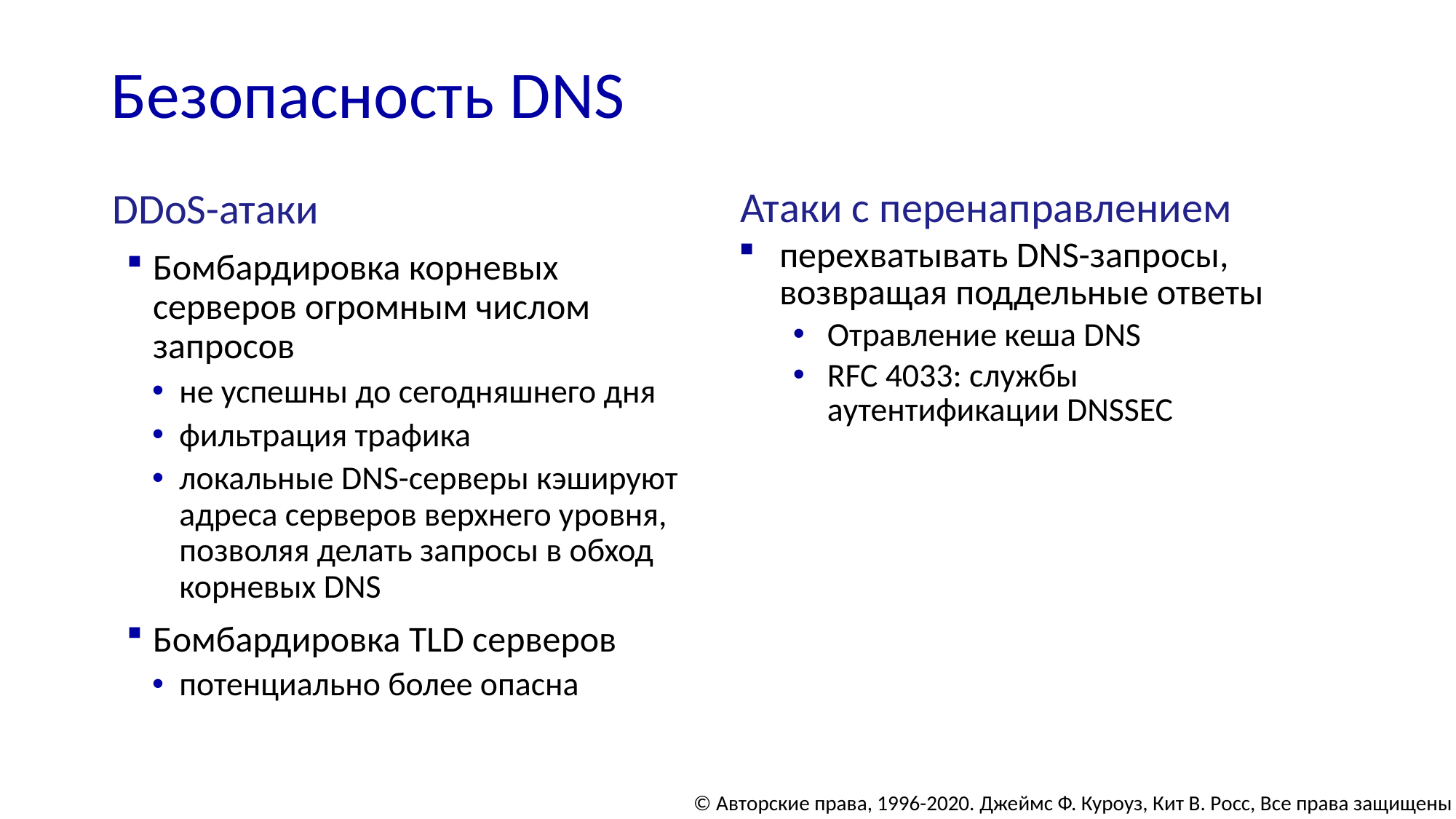

# Безопасность DNS
DDoS-атаки
Бомбардировка корневых серверов огромным числом запросов
не успешны до сегодняшнего дня
фильтрация трафика
локальные DNS-серверы кэшируют адреса серверов верхнего уровня, позволяя делать запросы в обход корневых DNS
Бомбардировка TLD серверов
потенциально более опасна

Атаки с перенаправлением
перехватывать DNS-запросы, возвращая поддельные ответы
Отравление кеша DNS
RFC 4033: службы аутентификации DNSSEC
© Авторские права, 1996-2020. Джеймс Ф. Куроуз, Кит В. Росс, Все права защищены